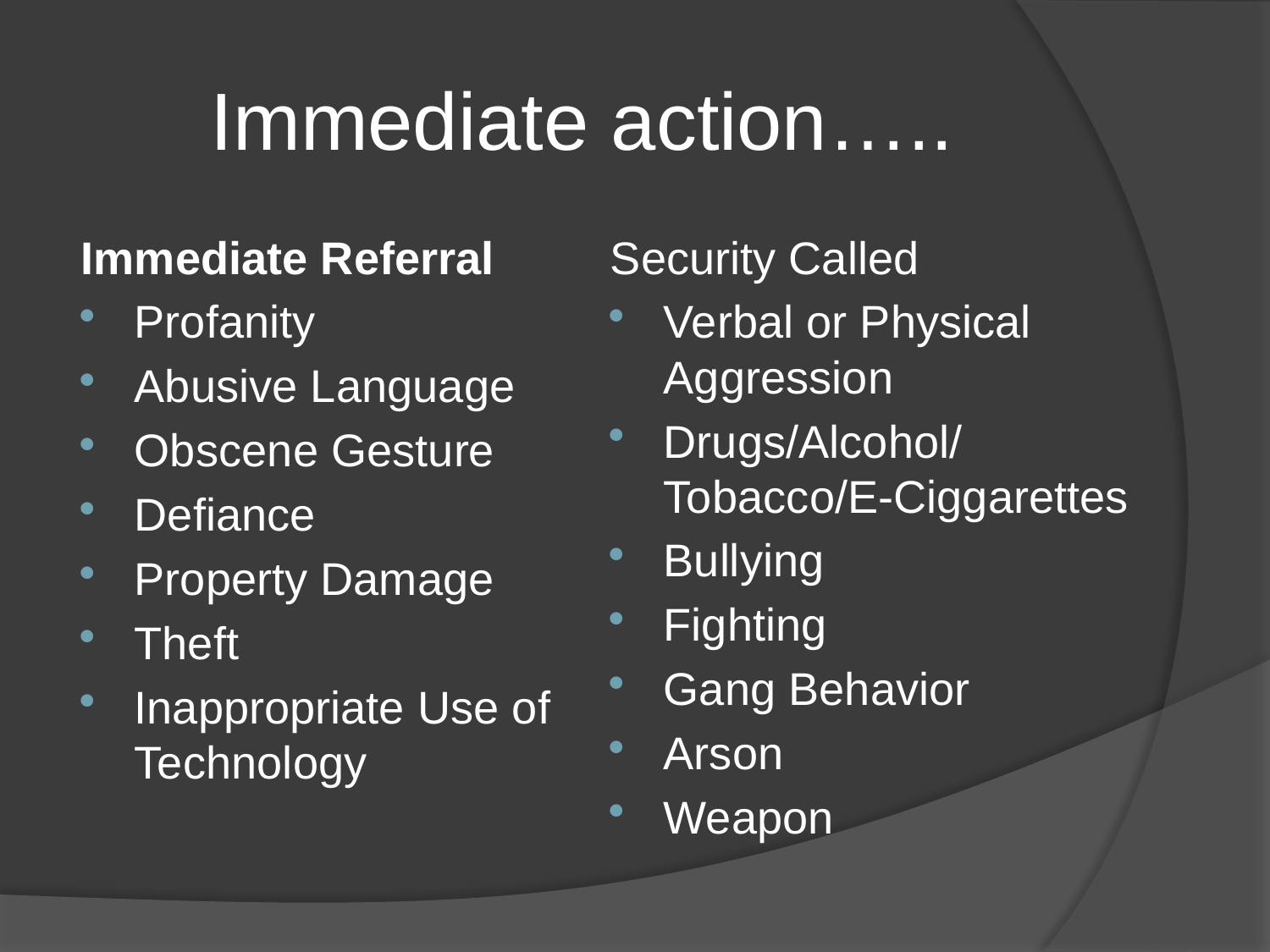

# Immediate action…..
Immediate Referral
Profanity
Abusive Language
Obscene Gesture
Defiance
Property Damage
Theft
Inappropriate Use of Technology
Security Called
Verbal or Physical Aggression
Drugs/Alcohol/Tobacco/E-Ciggarettes
Bullying
Fighting
Gang Behavior
Arson
Weapon